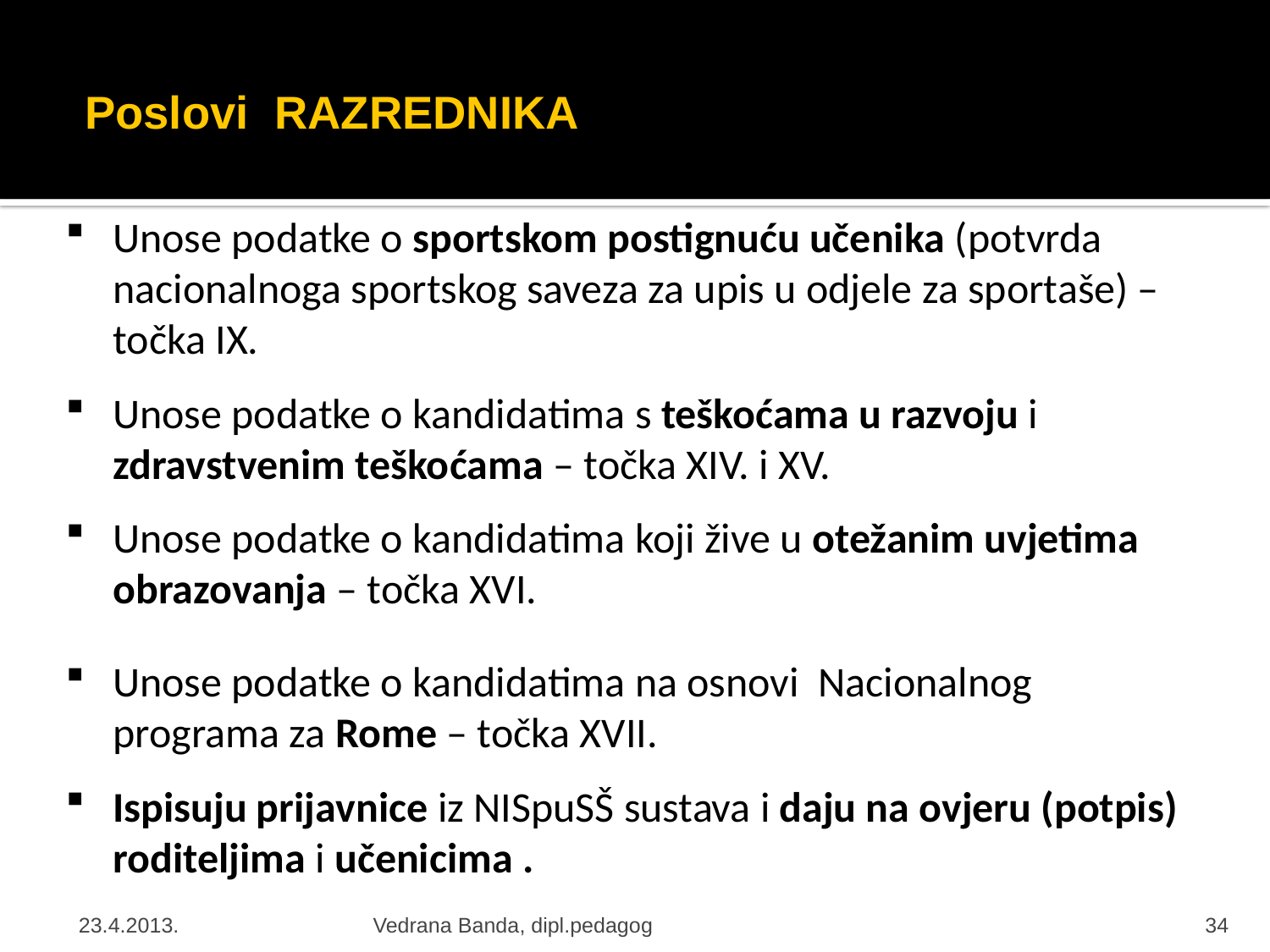

# Poslovi  RAZREDNIKA
Unose podatke o sportskom postignuću učenika (potvrda nacionalnoga sportskog saveza za upis u odjele za sportaše) – točka IX.

Unose podatke o kandidatima s teškoćama u razvoju i  zdravstvenim teškoćama – točka XIV. i XV.

Unose podatke o kandidatima koji žive u otežanim uvjetima obrazovanja – točka XVI.

Unose podatke o kandidatima na osnovi  Nacionalnog  programa za Rome – točka XVII.

Ispisuju prijavnice iz NISpuSŠ sustava i daju na ovjeru (potpis) roditeljima i učenicima .
23.4.2013.
Vedrana Banda, dipl.pedagog
34